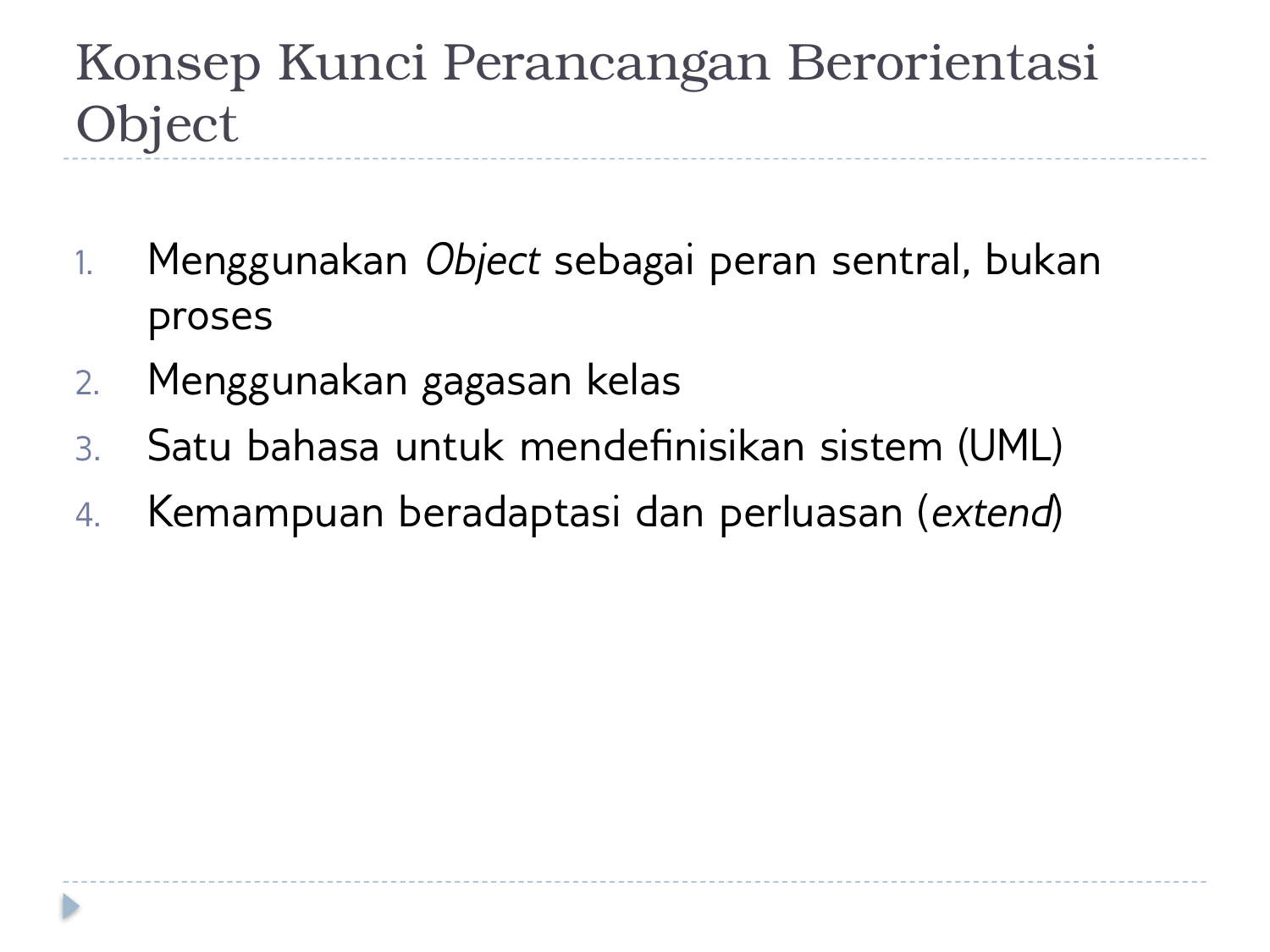

# Konsep Kunci Perancangan Berorientasi Object
Menggunakan Object sebagai peran sentral, bukan proses
Menggunakan gagasan kelas
Satu bahasa untuk mendefinisikan sistem (UML)
Kemampuan beradaptasi dan perluasan (extend)